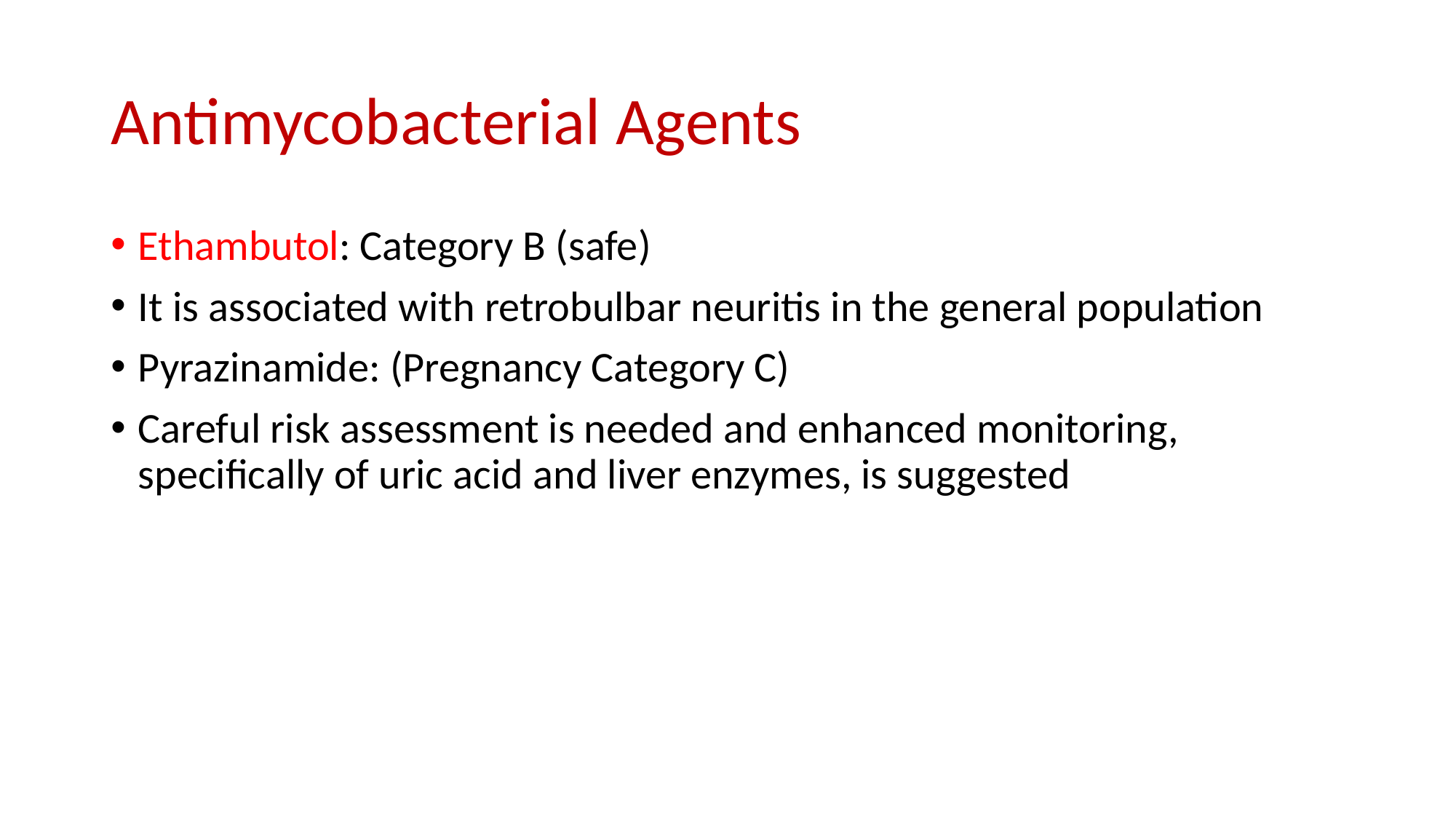

# Antimycobacterial Agents
Ethambutol: Category B (safe)
It is associated with retrobulbar neuritis in the general population
Pyrazinamide: (Pregnancy Category C)
Careful risk assessment is needed and enhanced monitoring, specifically of uric acid and liver enzymes, is suggested